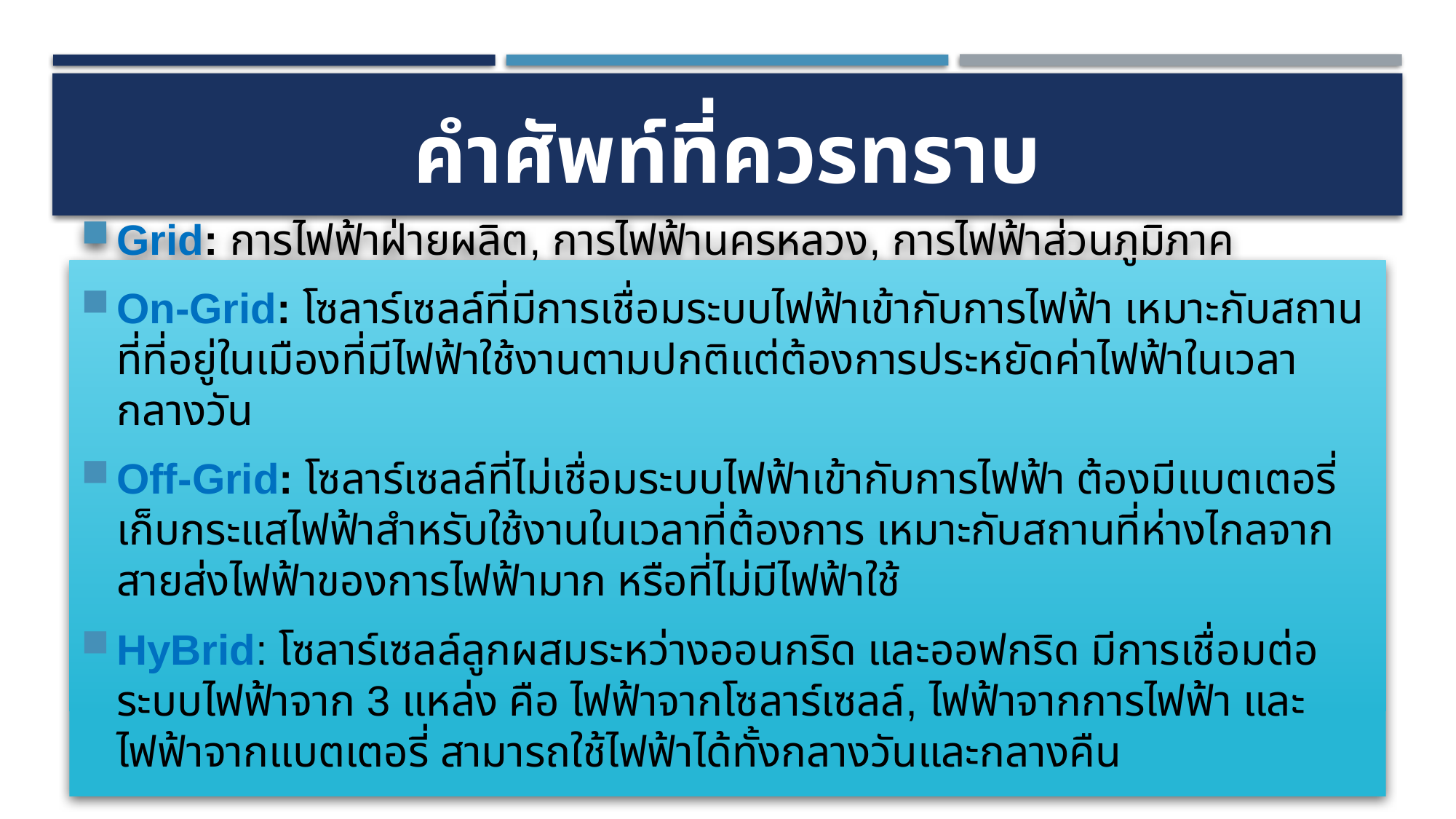

# คำศัพท์ที่ควรทราบ
Grid: การไฟฟ้าฝ่ายผลิต, การไฟฟ้านครหลวง, การไฟฟ้าส่วนภูมิภาค
On-Grid: โซลาร์เซลล์ที่มีการเชื่อมระบบไฟฟ้าเข้ากับการไฟฟ้า เหมาะกับสถานที่ที่อยู่ในเมืองที่มีไฟฟ้าใช้งานตามปกติแต่ต้องการประหยัดค่าไฟฟ้าในเวลากลางวัน
Off-Grid: โซลาร์เซลล์ที่ไม่เชื่อมระบบไฟฟ้าเข้ากับการไฟฟ้า ต้องมีแบตเตอรี่เก็บกระแสไฟฟ้าสำหรับใช้งานในเวลาที่ต้องการ เหมาะกับสถานที่ห่างไกลจากสายส่งไฟฟ้าของการไฟฟ้ามาก หรือที่ไม่มีไฟฟ้าใช้
HyBrid: โซลาร์เซลล์ลูกผสมระหว่างออนกริด และออฟกริด มีการเชื่อมต่อระบบไฟฟ้าจาก 3 แหล่ง คือ ไฟฟ้าจากโซลาร์เซลล์, ไฟฟ้าจากการไฟฟ้า และไฟฟ้าจากแบตเตอรี่ สามารถใช้ไฟฟ้าได้ทั้งกลางวันและกลางคืน